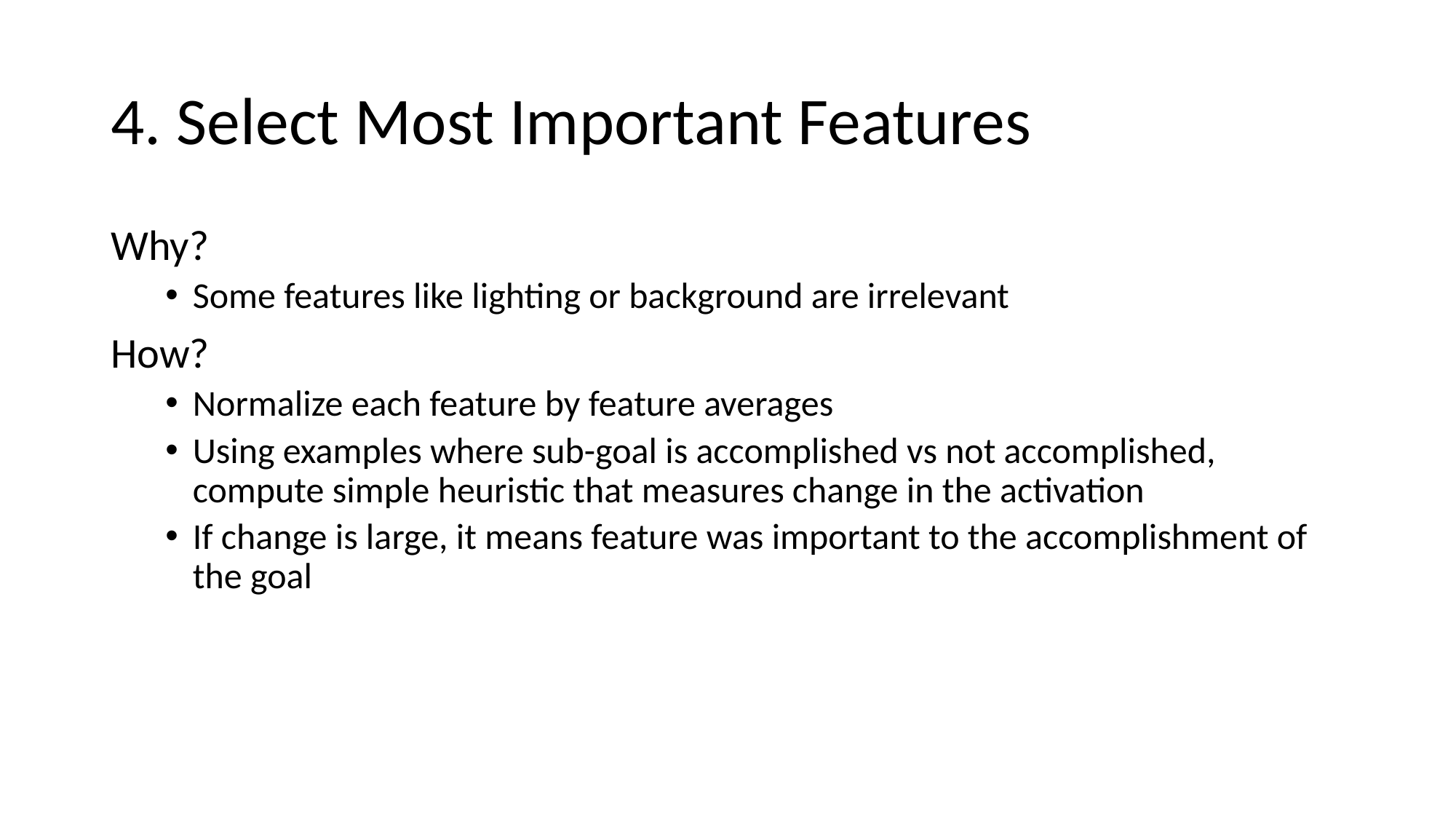

# 4. Select Most Important Features
Why?
Some features like lighting or background are irrelevant
How?
Normalize each feature by feature averages
Using examples where sub-goal is accomplished vs not accomplished, compute simple heuristic that measures change in the activation
If change is large, it means feature was important to the accomplishment of the goal